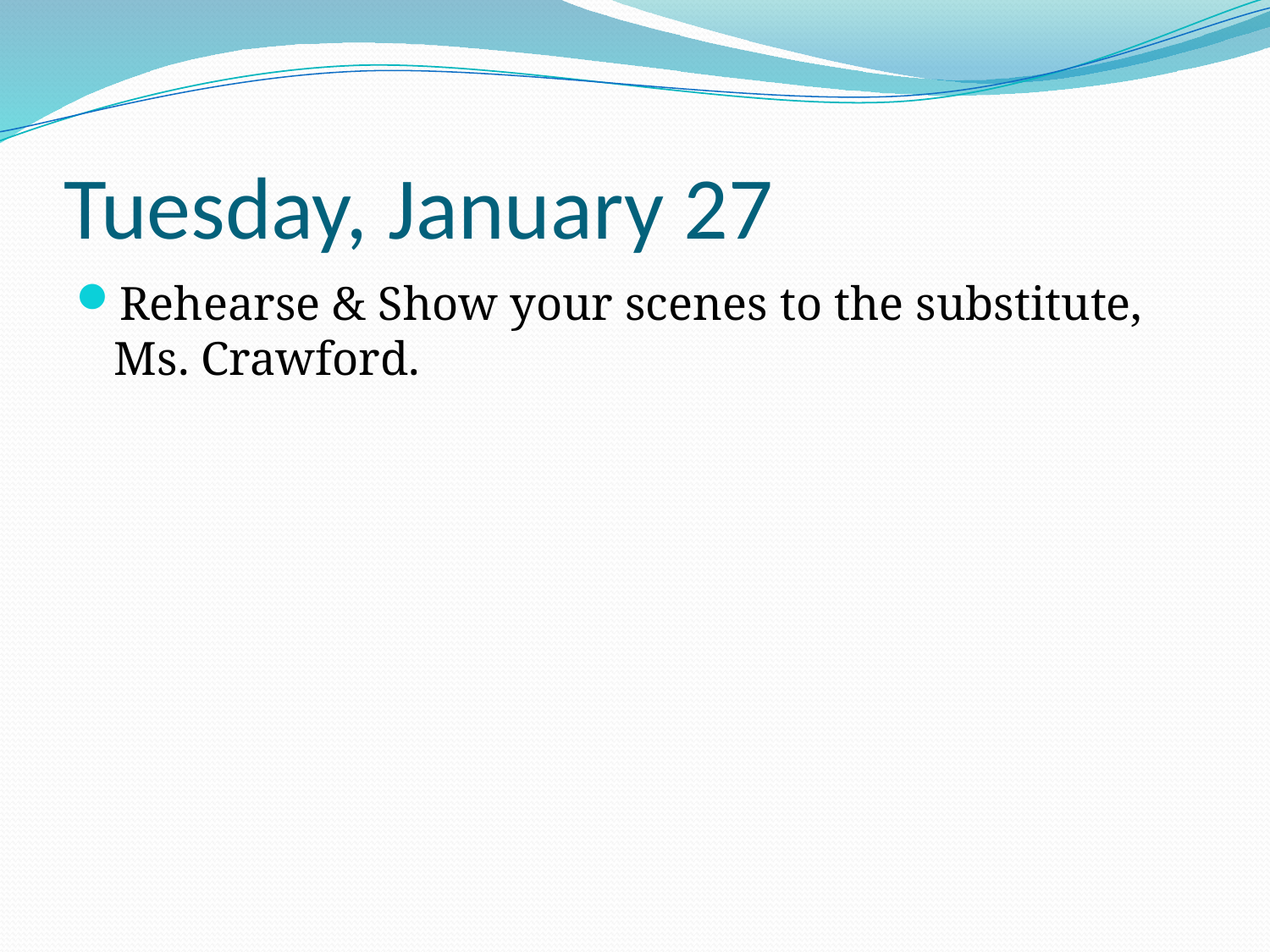

# Tuesday, January 27
Rehearse & Show your scenes to the substitute, Ms. Crawford.